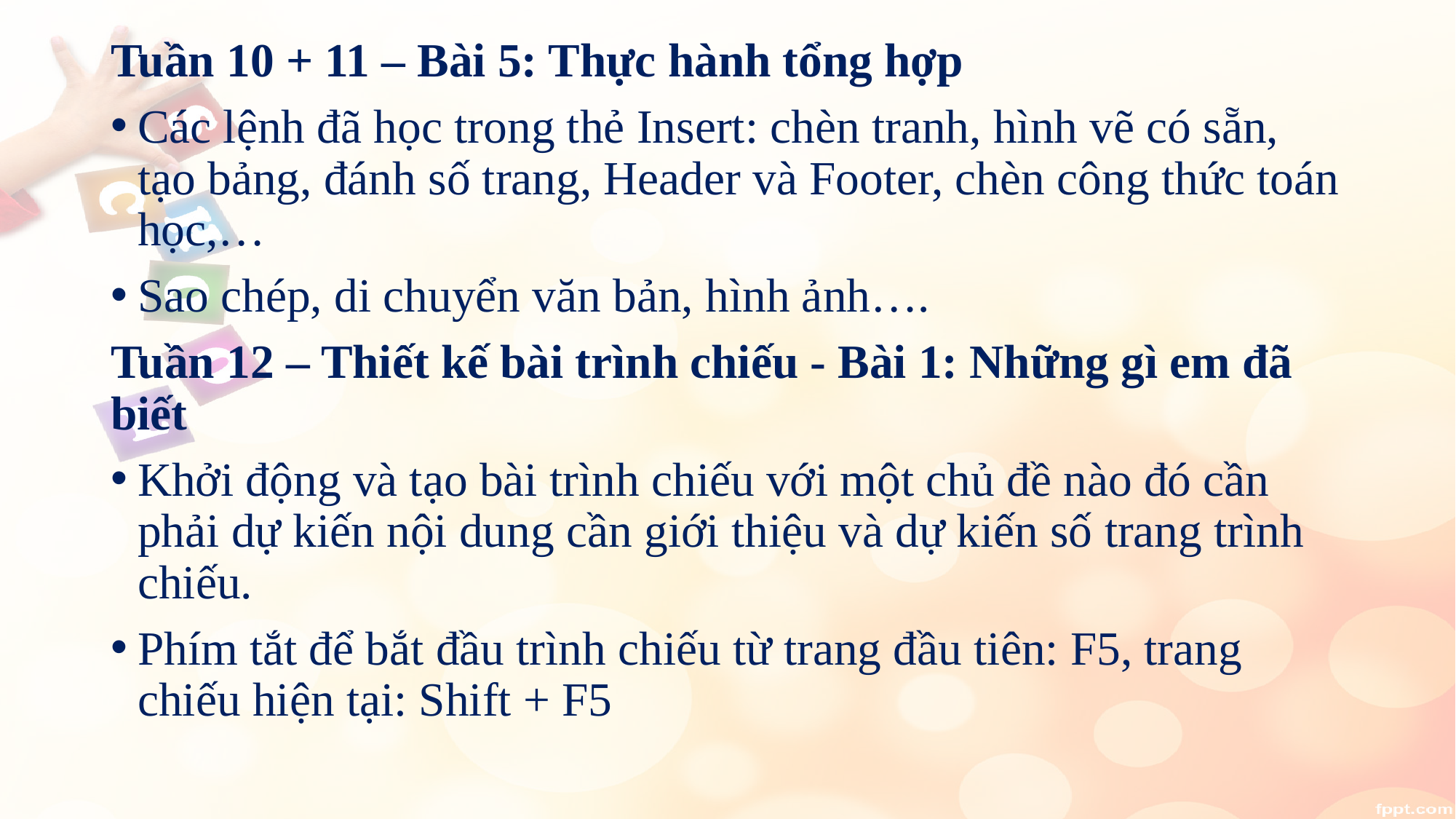

Tuần 10 + 11 – Bài 5: Thực hành tổng hợp
Các lệnh đã học trong thẻ Insert: chèn tranh, hình vẽ có sẵn, tạo bảng, đánh số trang, Header và Footer, chèn công thức toán học,…
Sao chép, di chuyển văn bản, hình ảnh….
Tuần 12 – Thiết kế bài trình chiếu - Bài 1: Những gì em đã biết
Khởi động và tạo bài trình chiếu với một chủ đề nào đó cần phải dự kiến nội dung cần giới thiệu và dự kiến số trang trình chiếu.
Phím tắt để bắt đầu trình chiếu từ trang đầu tiên: F5, trang chiếu hiện tại: Shift + F5